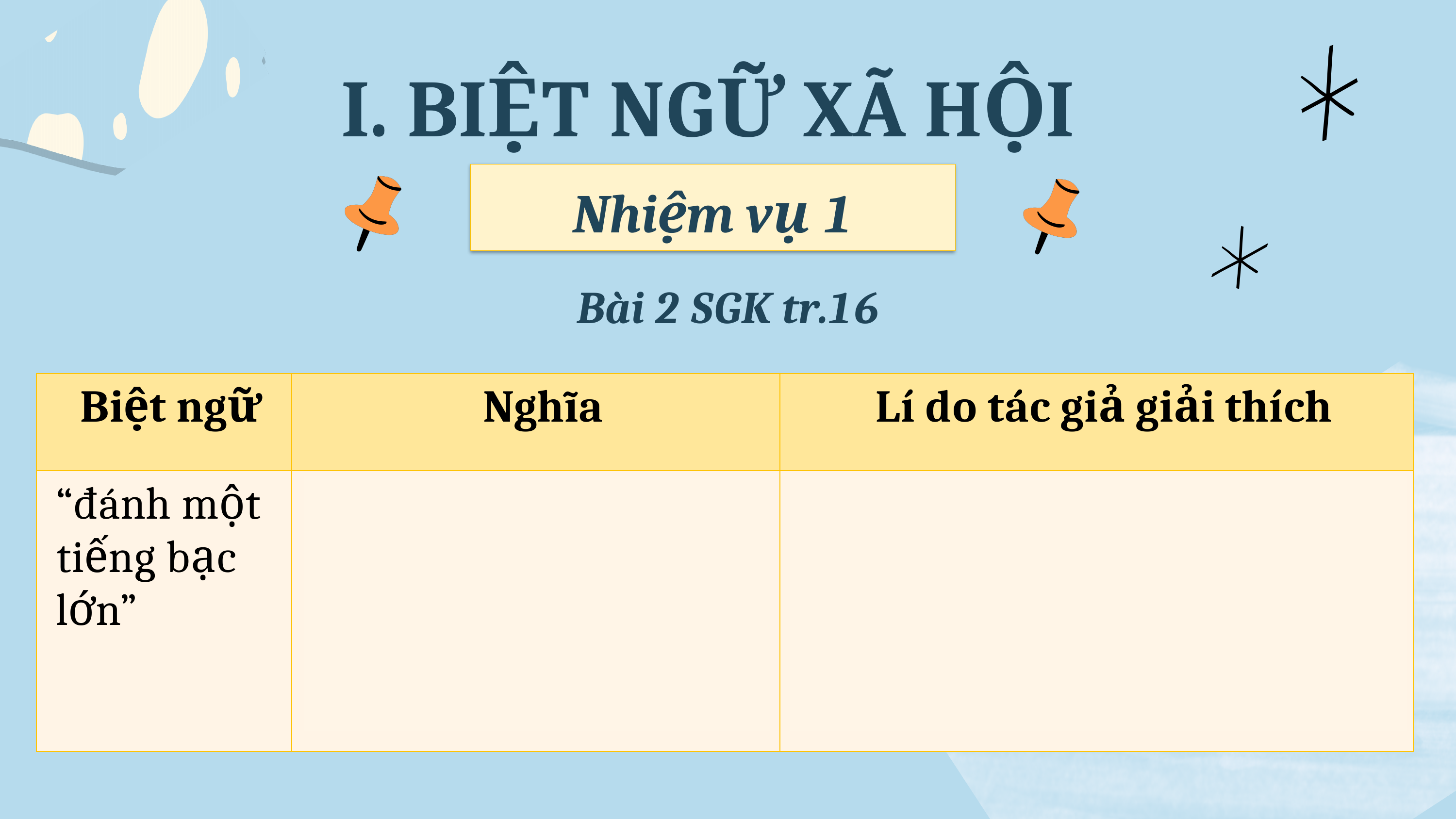

I. BIỆT NGỮ XÃ HỘI

Nhiệm vụ 1

Bài 2 SGK tr.16
| Biệt ngữ | Nghĩa | Lí do tác giả giải thích |
| --- | --- | --- |
| “đánh một tiếng bạc lớn” | Cướp một đám to | Giúp mọi đối tượng người đọc có thể hiểu được nghĩa của biệt ngữ từ đó hiểu nội dung câu chuyện. |